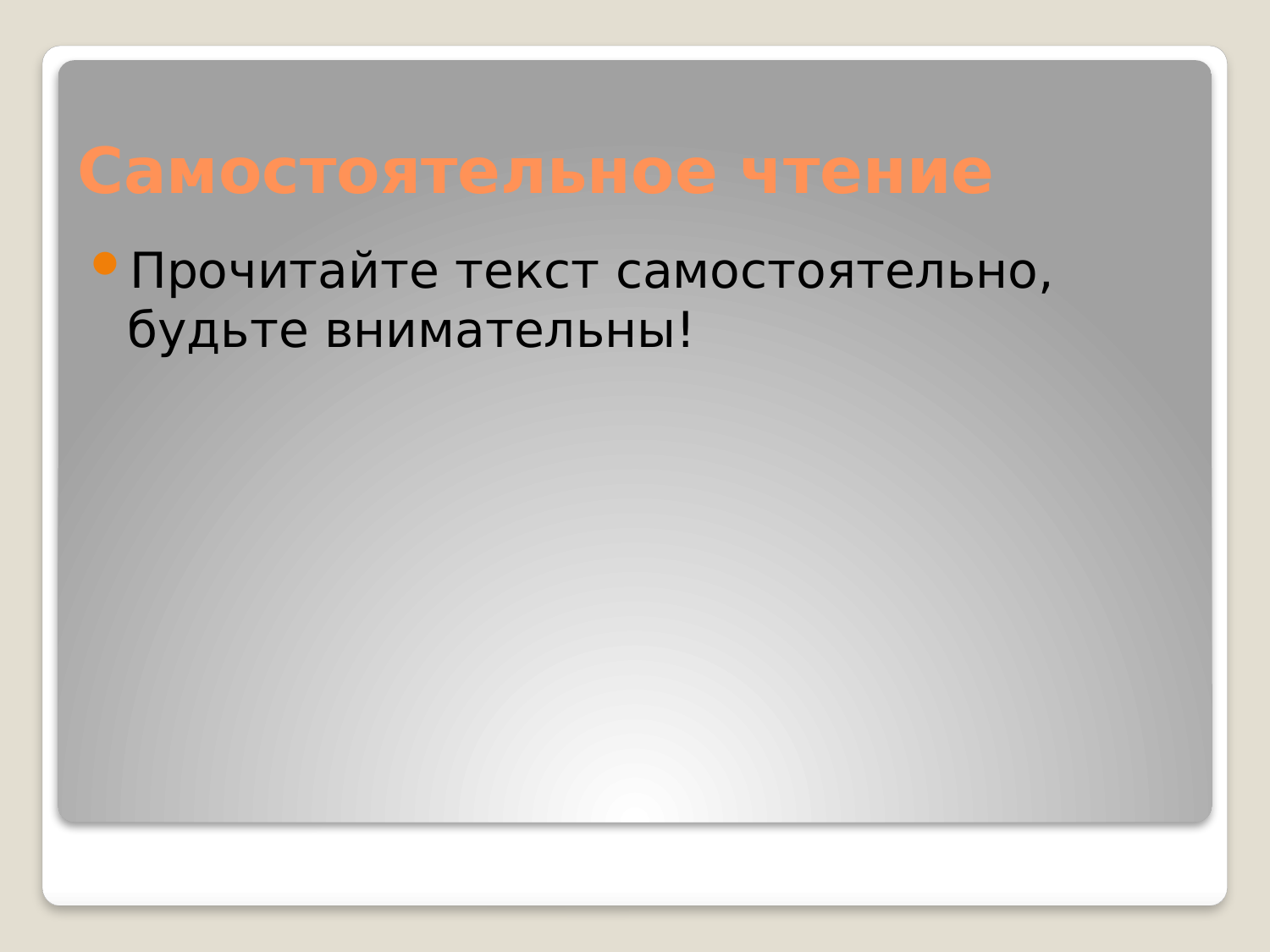

# Самостоятельное чтение
Прочитайте текст самостоятельно, будьте внимательны!